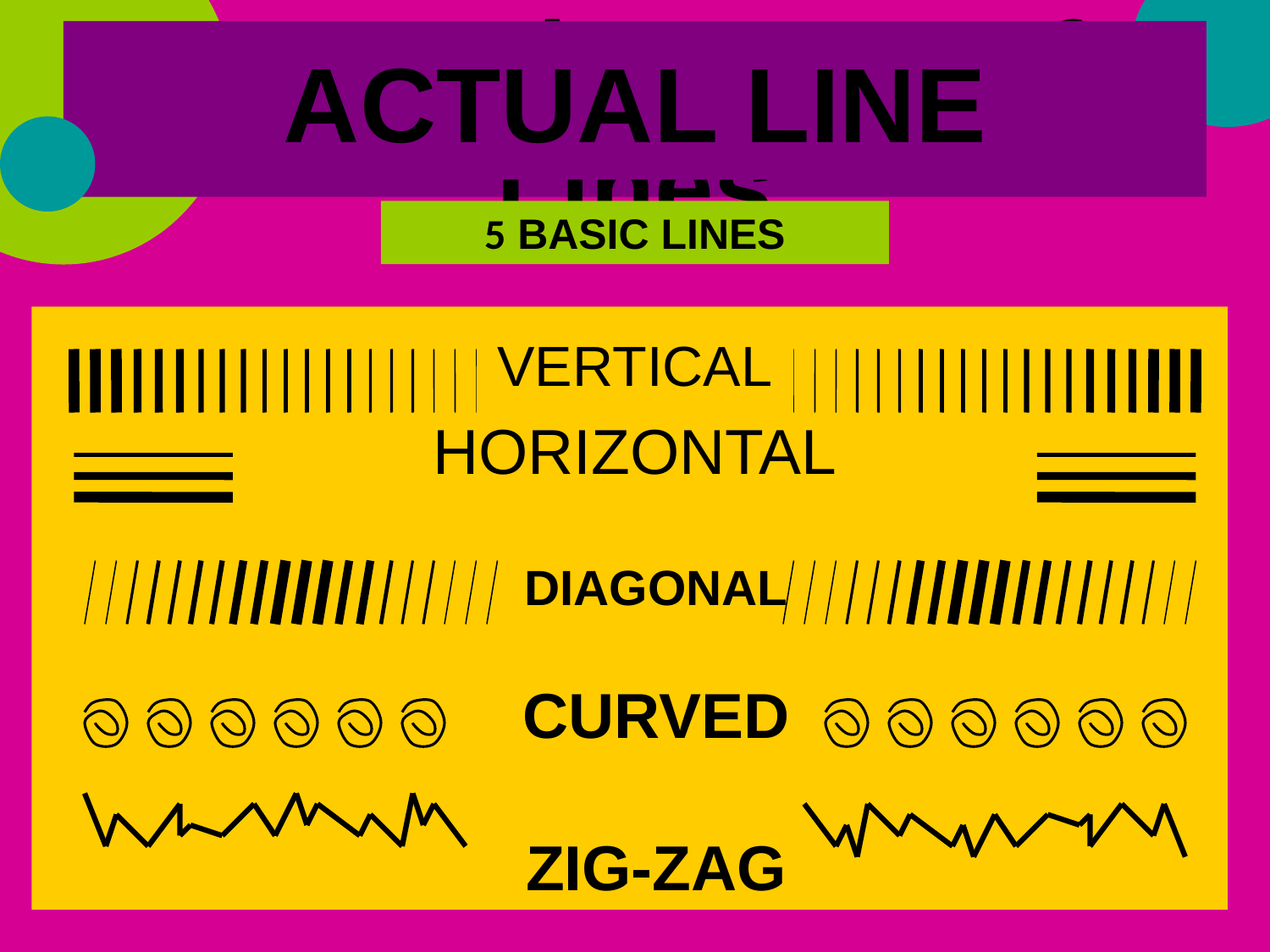

ACTUAL LINE
# %5 Basic Types of Lines

5 BASIC LINES

VERTICAL
HORIZONTAL

DIAGONAL

CURVED

ZIG-ZAG